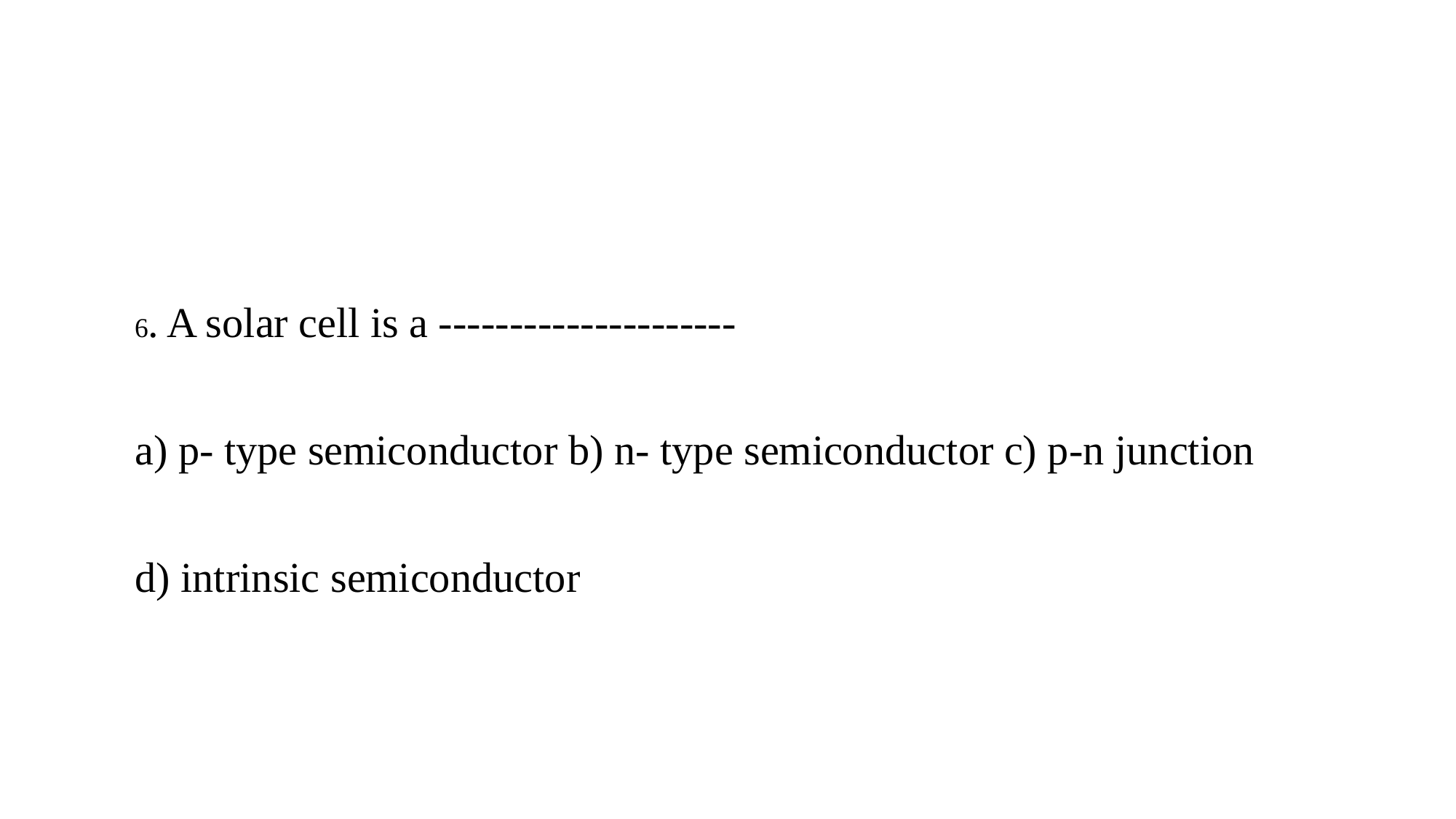

6. A solar cell is a ---------------------
a) p- type semiconductor b) n- type semiconductor c) p-n junction d) intrinsic semiconductor